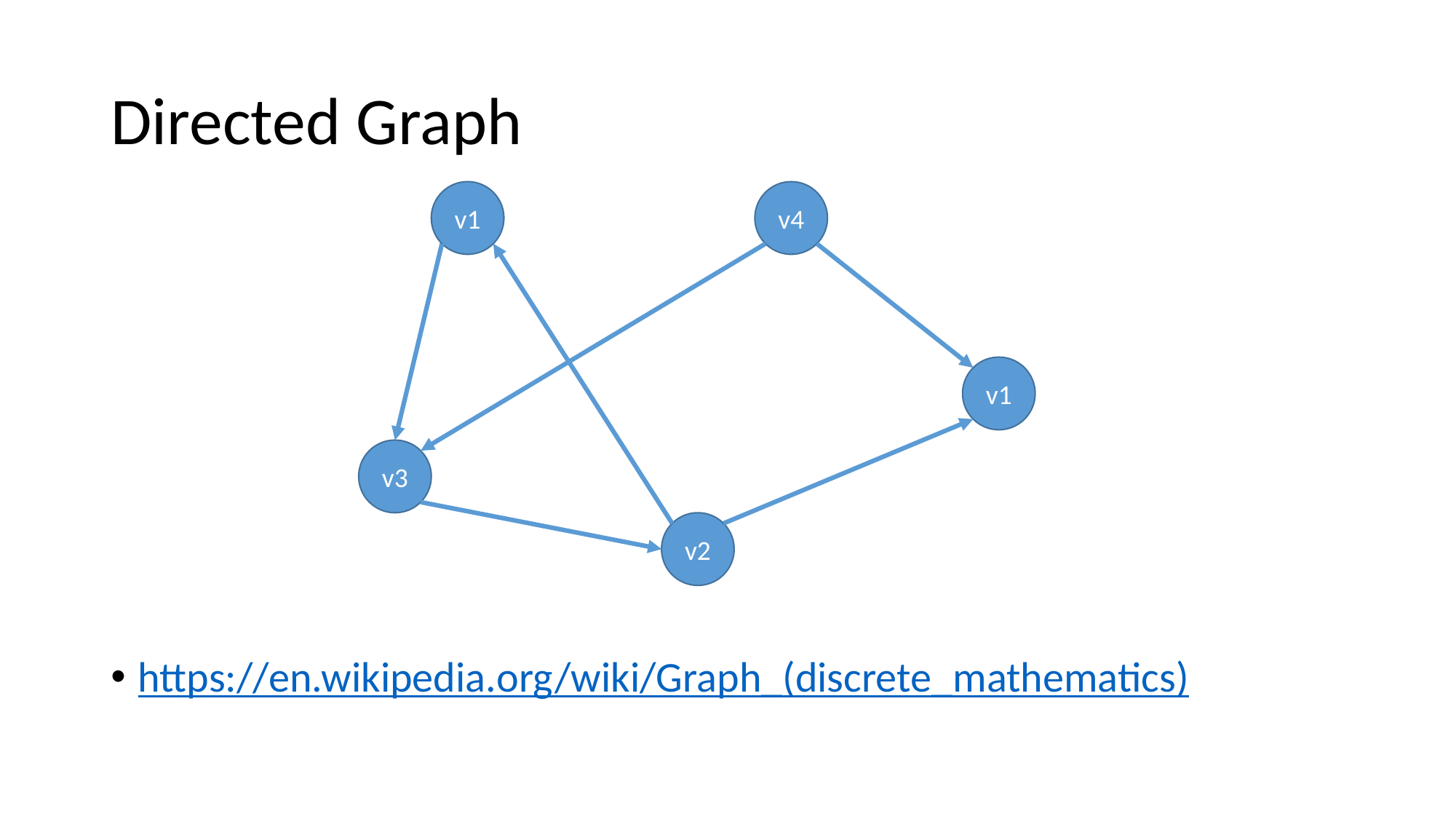

# Directed Graph
v1
v4

https://en.wikipedia.org/wiki/Graph_(discrete_mathematics)

v1
v3
v2